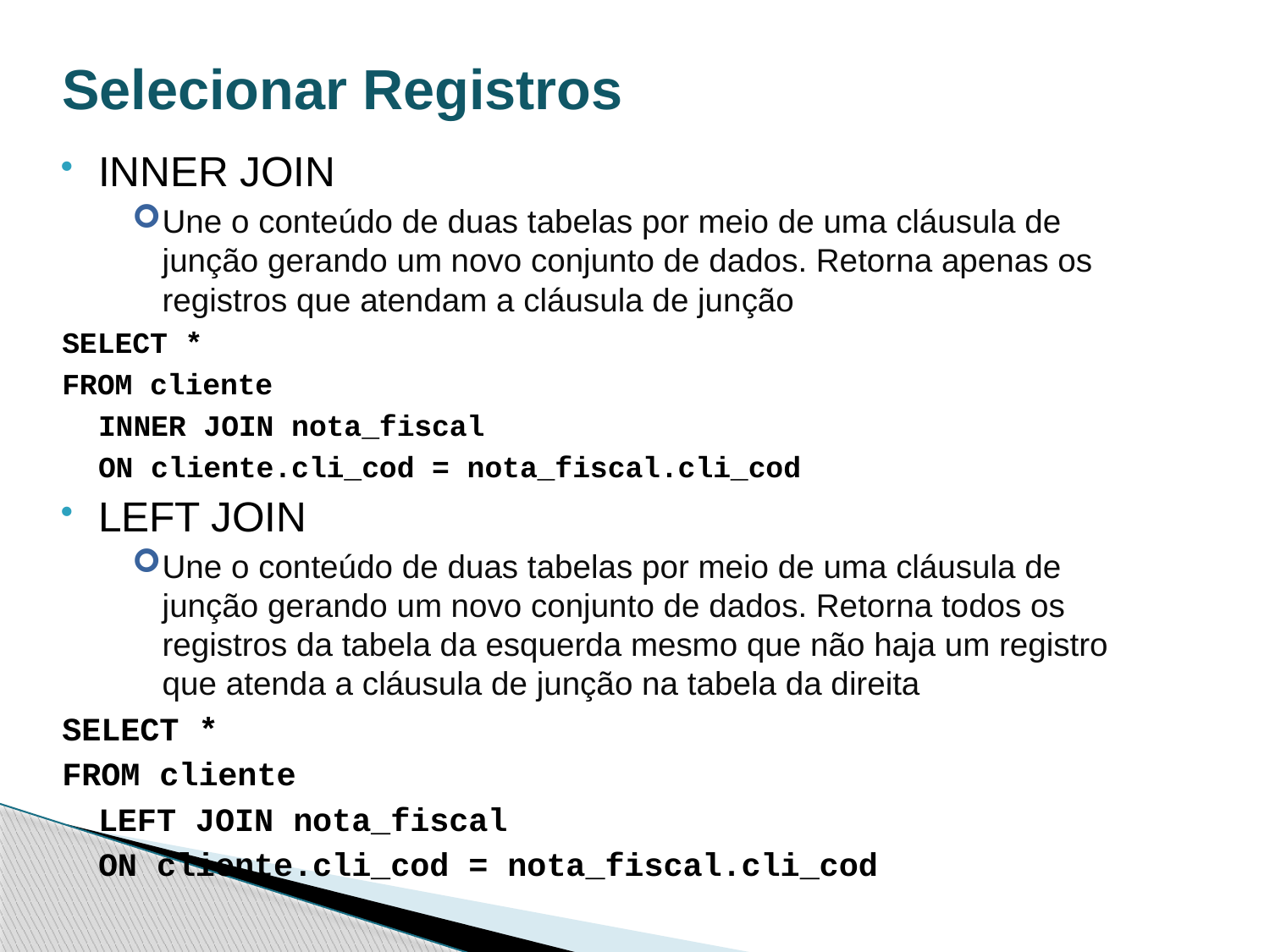

# Selecionar Registros
INNER JOIN
Une o conteúdo de duas tabelas por meio de uma cláusula de junção gerando um novo conjunto de dados. Retorna apenas os registros que atendam a cláusula de junção
SELECT *
FROM cliente
	INNER JOIN nota_fiscal
		ON cliente.cli_cod = nota_fiscal.cli_cod
LEFT JOIN
Une o conteúdo de duas tabelas por meio de uma cláusula de junção gerando um novo conjunto de dados. Retorna todos os registros da tabela da esquerda mesmo que não haja um registro que atenda a cláusula de junção na tabela da direita
SELECT *
FROM cliente
	LEFT JOIN nota_fiscal
		ON cliente.cli_cod = nota_fiscal.cli_cod